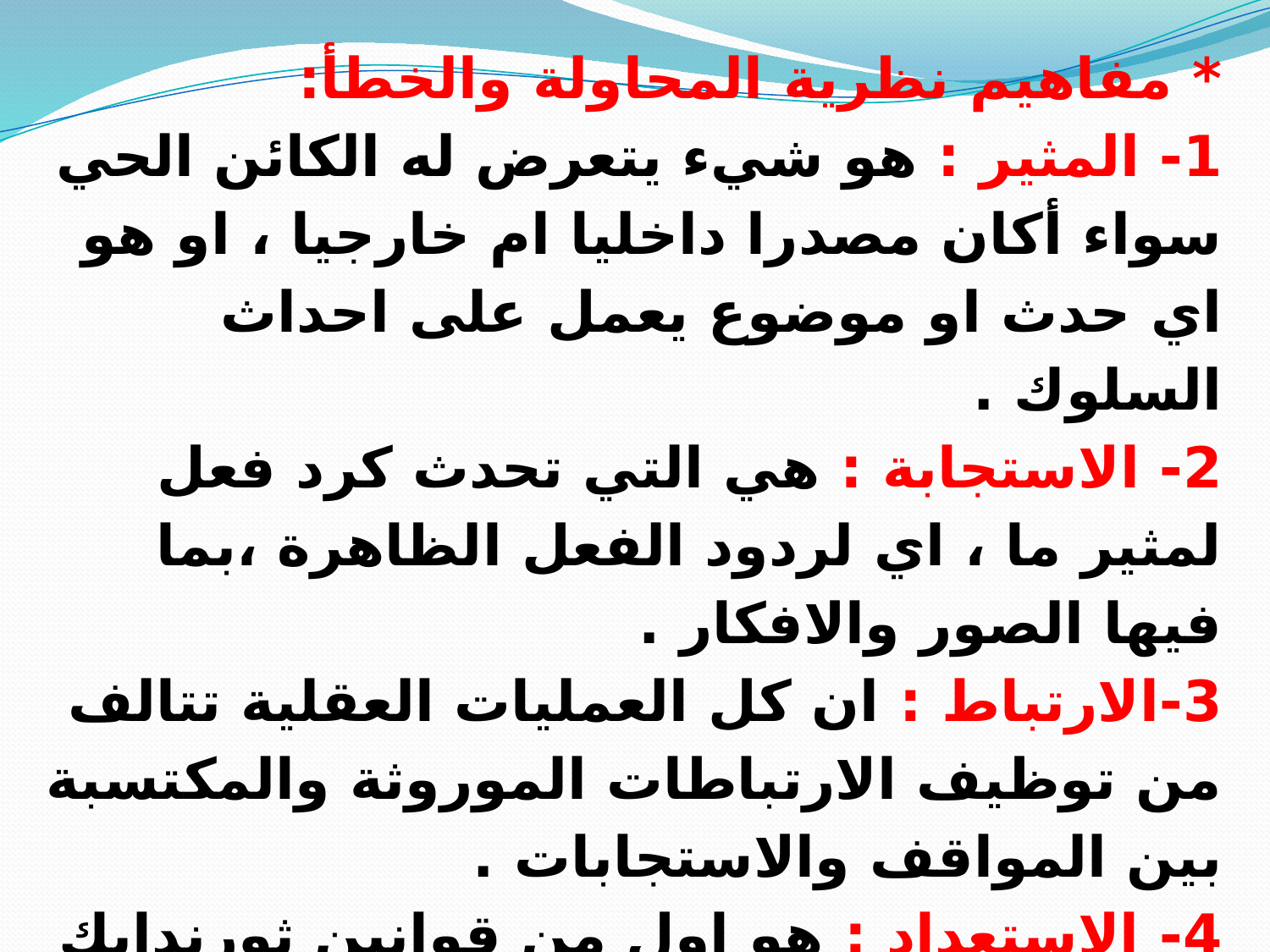

* مفاهيم نظرية المحاولة والخطأ:
1- المثير : هو شيء يتعرض له الكائن الحي سواء أكان مصدرا داخليا ام خارجيا ، او هو اي حدث او موضوع يعمل على احداث السلوك .
2- الاستجابة : هي التي تحدث كرد فعل لمثير ما ، اي لردود الفعل الظاهرة ،بما فيها الصور والافكار .
3-الارتباط : ان كل العمليات العقلية تتالف من توظيف الارتباطات الموروثة والمكتسبة بين المواقف والاستجابات .
4- الاستعداد : هو اول من قوانين ثورندايك الاولية ،ويعبر هذا القانون عن خصائص الظروف التي تجعل المتعلم يميل الى ان يكون مشبعا او متضايقا .
5- الاثر : حالة الاشباع او الضيق التي ترافق الاستجابة الناجحة او الفاشلة .